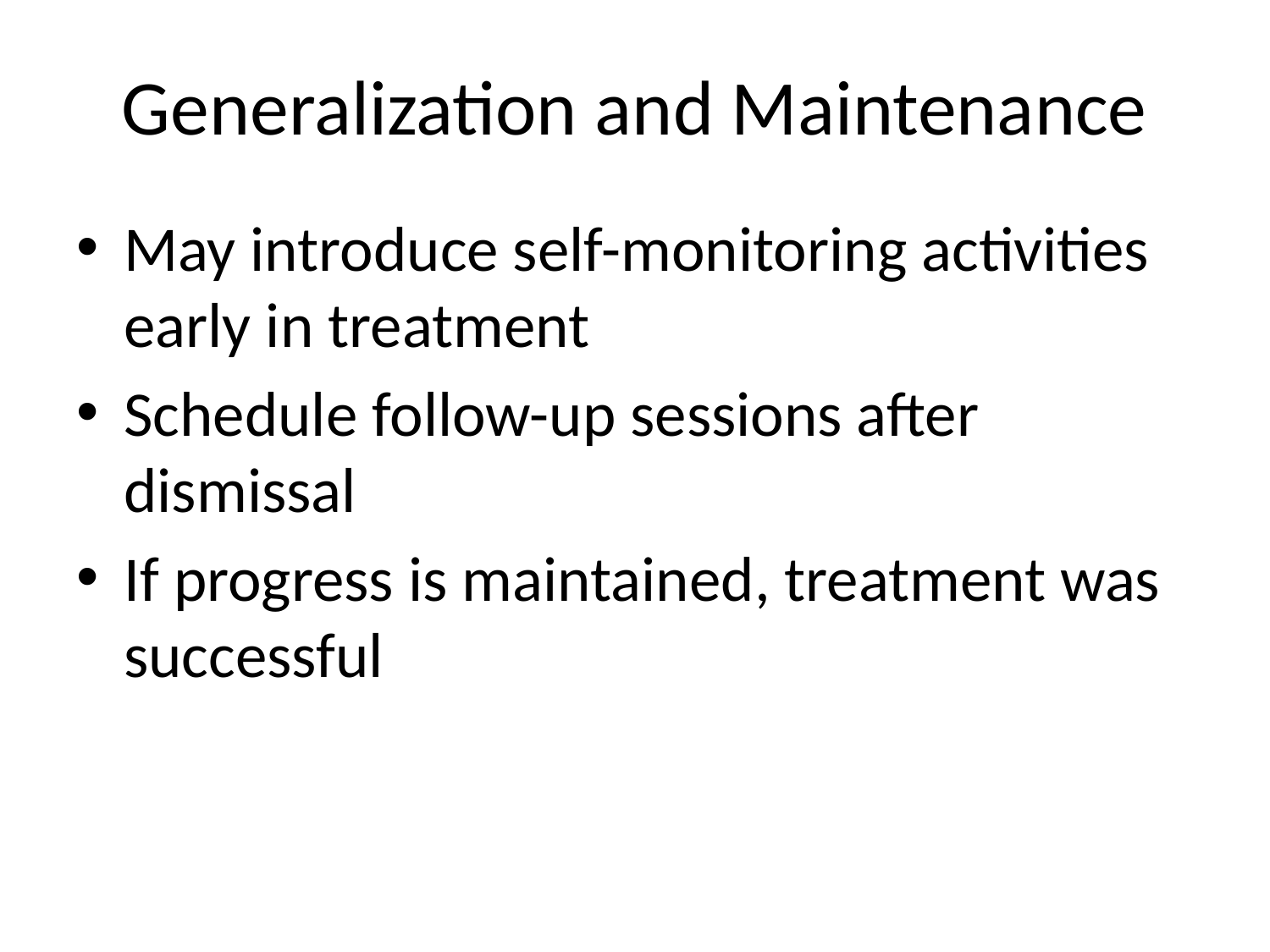

# Generalization and Maintenance
May introduce self-monitoring activities early in treatment
Schedule follow-up sessions after dismissal
If progress is maintained, treatment was successful